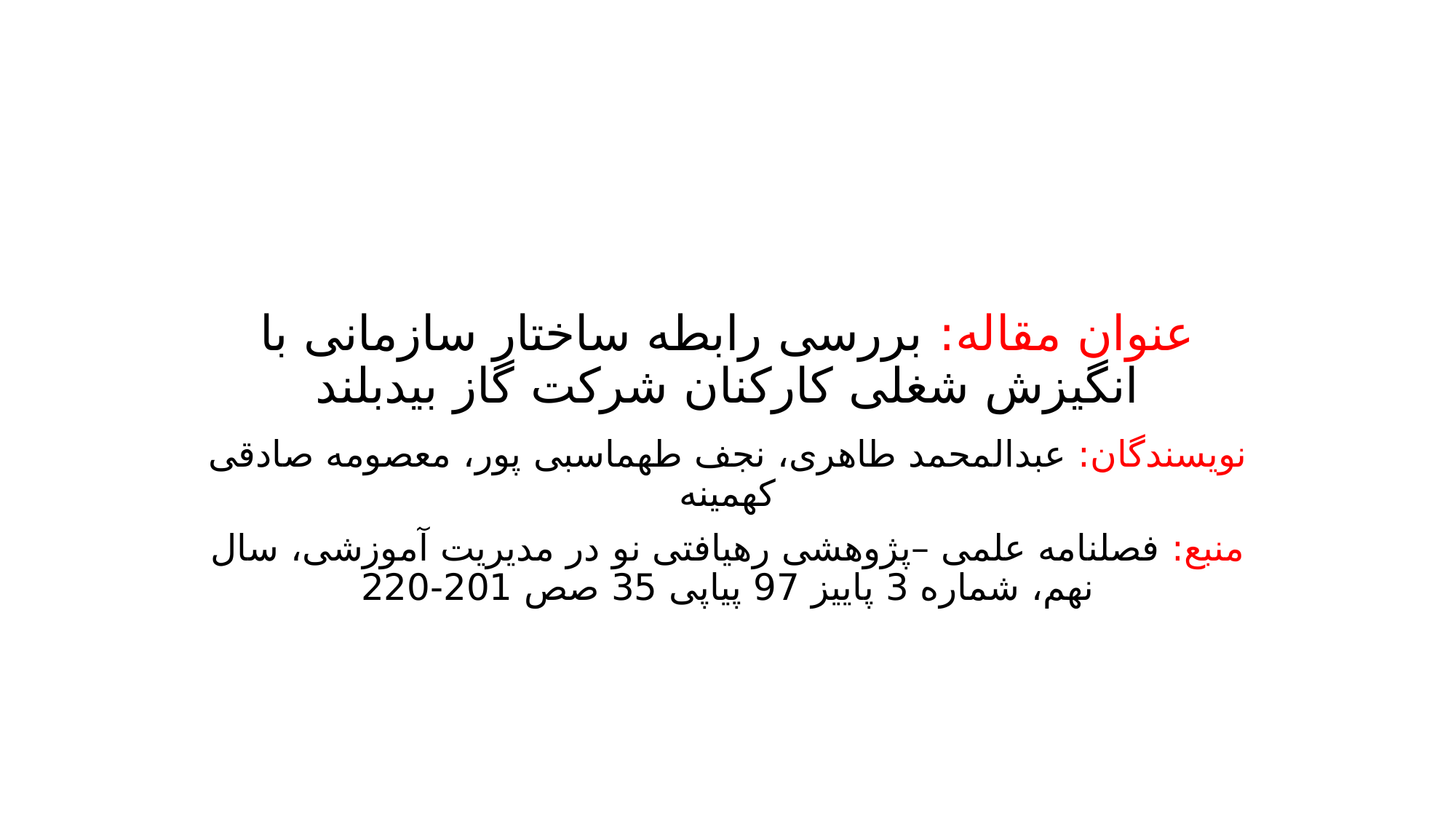

# عنوان مقاله: بررسی رابطه ساختار سازمانی با انگیزش شغلی کارکنان شرکت گاز بیدبلند
نویسندگان: عبدالمحمد طاهری، نجف طهماسبی پور، معصومه صادقی کهمینه
منبع: فصلنامه علمی –پژوهشی رهیافتی نو در مدیریت آموزشی، سال نهم، شماره 3 پاییز 97 پیاپی 35 صص 201-220